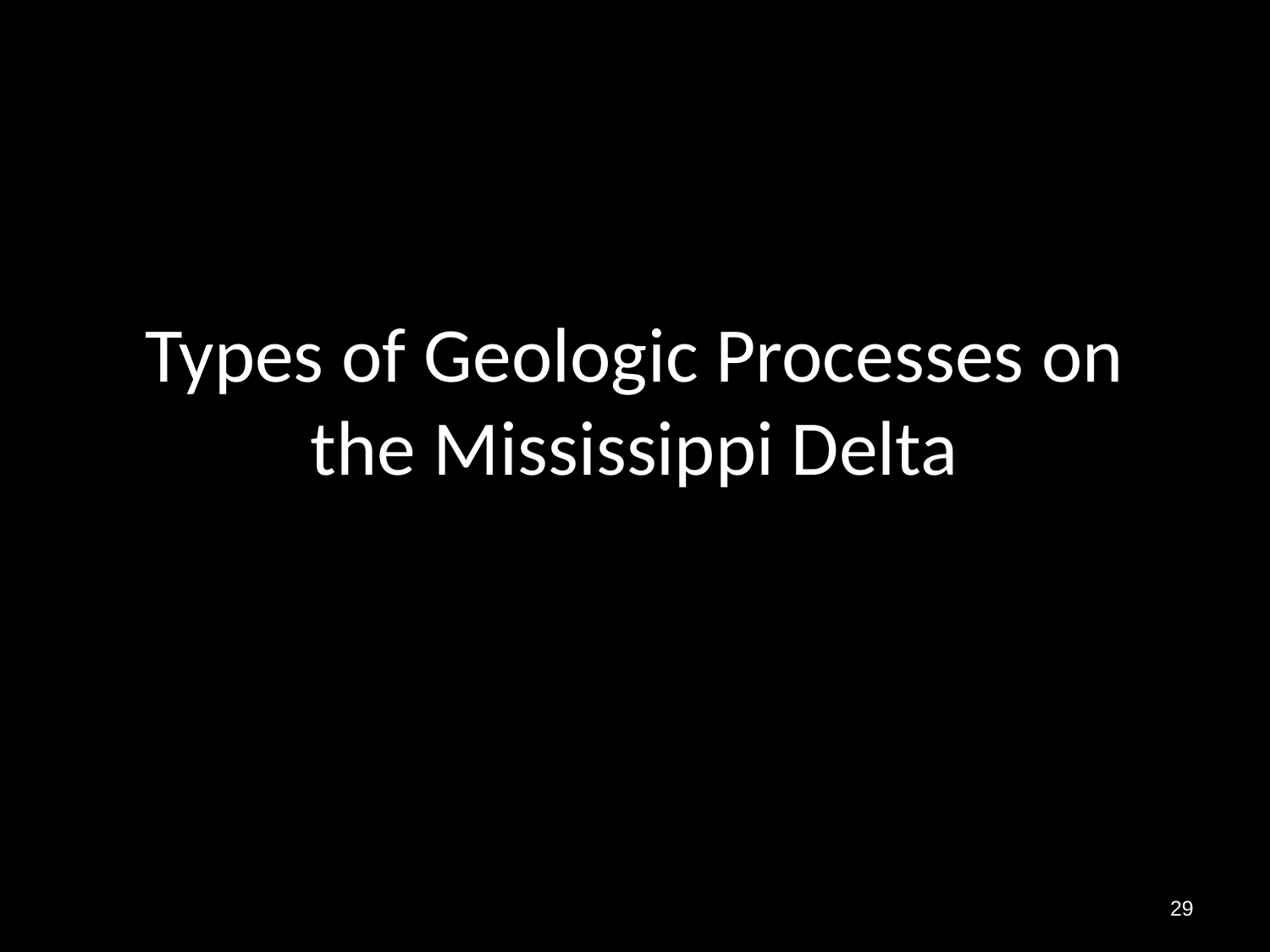

# Types of Geologic Processes on the Mississippi Delta

29